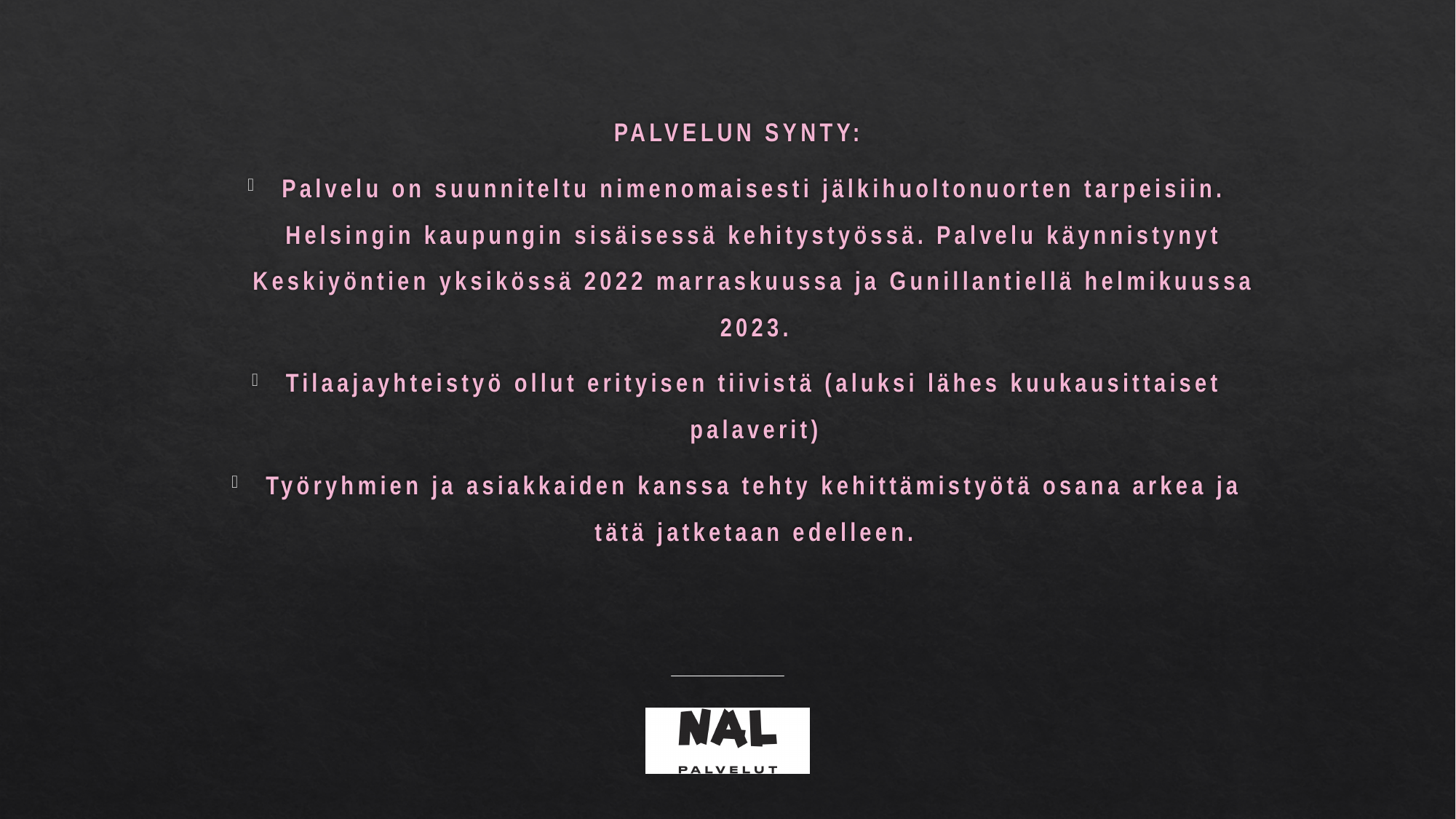

PALVELUN SYNTY:
Palvelu on suunniteltu nimenomaisesti jälkihuoltonuorten tarpeisiin. Helsingin kaupungin sisäisessä kehitystyössä. Palvelu käynnistynyt Keskiyöntien yksikössä 2022 marraskuussa ja Gunillantiellä helmikuussa 2023.
Tilaajayhteistyö ollut erityisen tiivistä (aluksi lähes kuukausittaiset palaverit)
Työryhmien ja asiakkaiden kanssa tehty kehittämistyötä osana arkea ja tätä jatketaan edelleen.

#